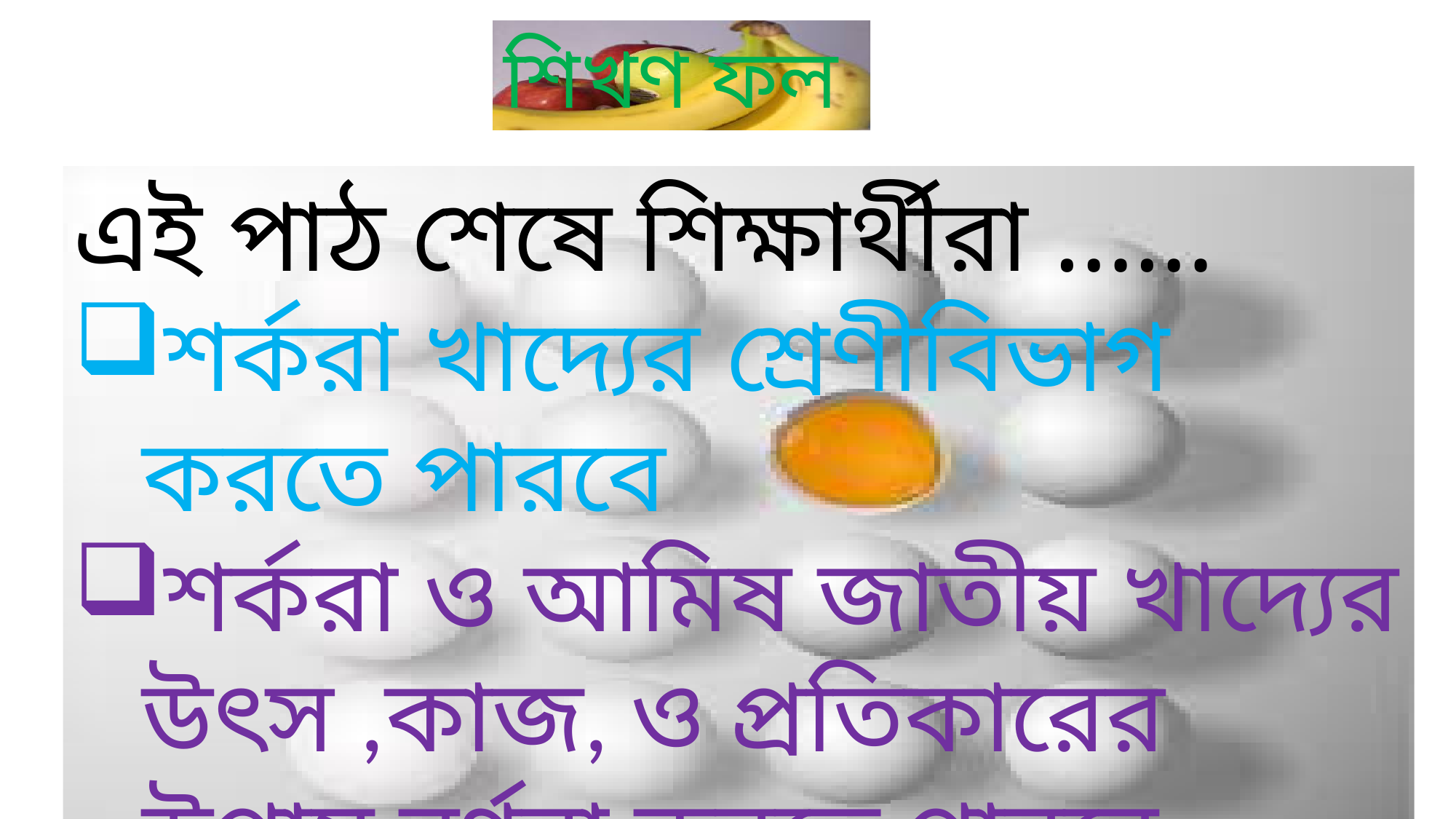

শিখণ ফল
এই পাঠ শেষে শিক্ষার্থীরা ……
শর্করা খাদ্যের শ্রেণীবিভাগ করতে পারবে
শর্করা ও আমিষ জাতীয় খাদ্যের উৎস ,কাজ, ও প্রতিকারের উপায় বর্ণনা করতে পারবে।